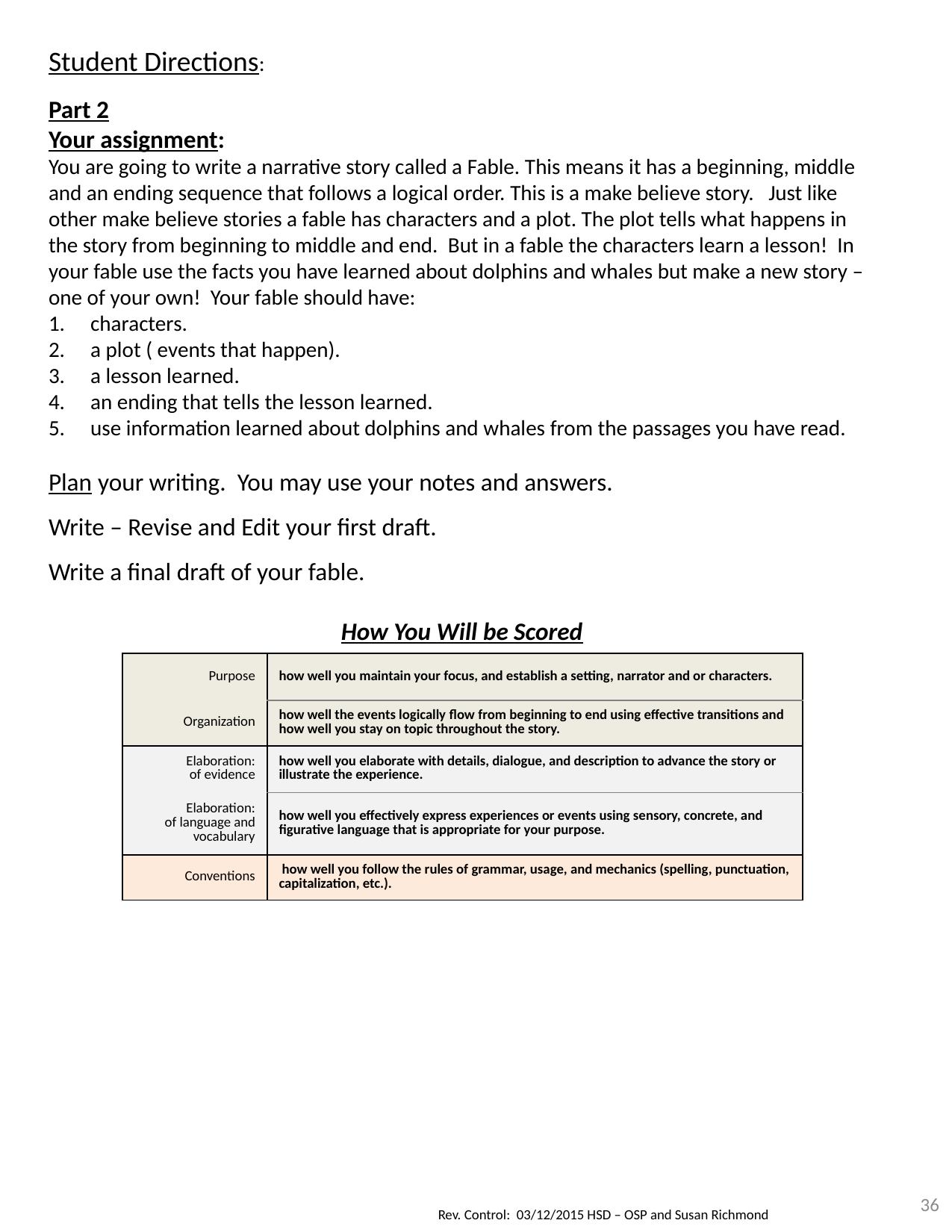

Student Directions:

Part 2
Your assignment:
You are going to write a narrative story called a Fable. This means it has a beginning, middle and an ending sequence that follows a logical order. This is a make believe story.   Just like other make believe stories a fable has characters and a plot. The plot tells what happens in the story from beginning to middle and end.  But in a fable the characters learn a lesson!  In your fable use the facts you have learned about dolphins and whales but make a new story – one of your own!  Your fable should have:
characters.
a plot ( events that happen).
a lesson learned.
an ending that tells the lesson learned.
use information learned about dolphins and whales from the passages you have read.

Plan your writing.  You may use your notes and answers.

Write – Revise and Edit your first draft.

Write a final draft of your fable.

How You Will be Scored

| Purpose | how well you maintain your focus, and establish a setting, narrator and or characters. |
| --- | --- |
| Organization | how well the events logically flow from beginning to end using effective transitions and how well you stay on topic throughout the story. |
| Elaboration: of evidence | how well you elaborate with details, dialogue, and description to advance the story or illustrate the experience. |
| Elaboration: of language and vocabulary | how well you effectively express experiences or events using sensory, concrete, and figurative language that is appropriate for your purpose. |
| Conventions | how well you follow the rules of grammar, usage, and mechanics (spelling, punctuation, capitalization, etc.). |
36